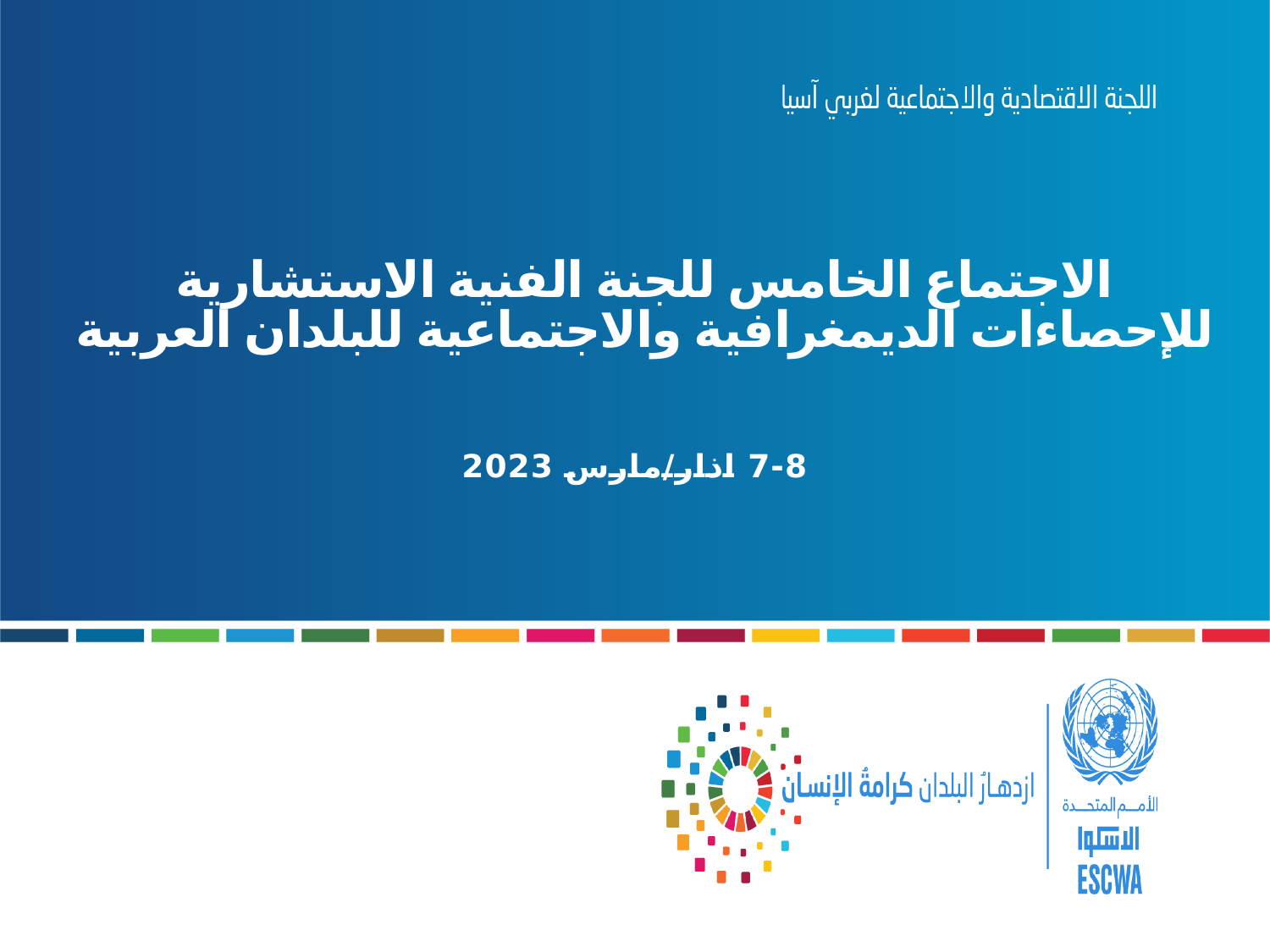

# الاجتماع الخامس للجنة الفنية الاستشارية للإحصاءات الديمغرافية والاجتماعية للبلدان العربية
7-8 اذار/مارس 2023